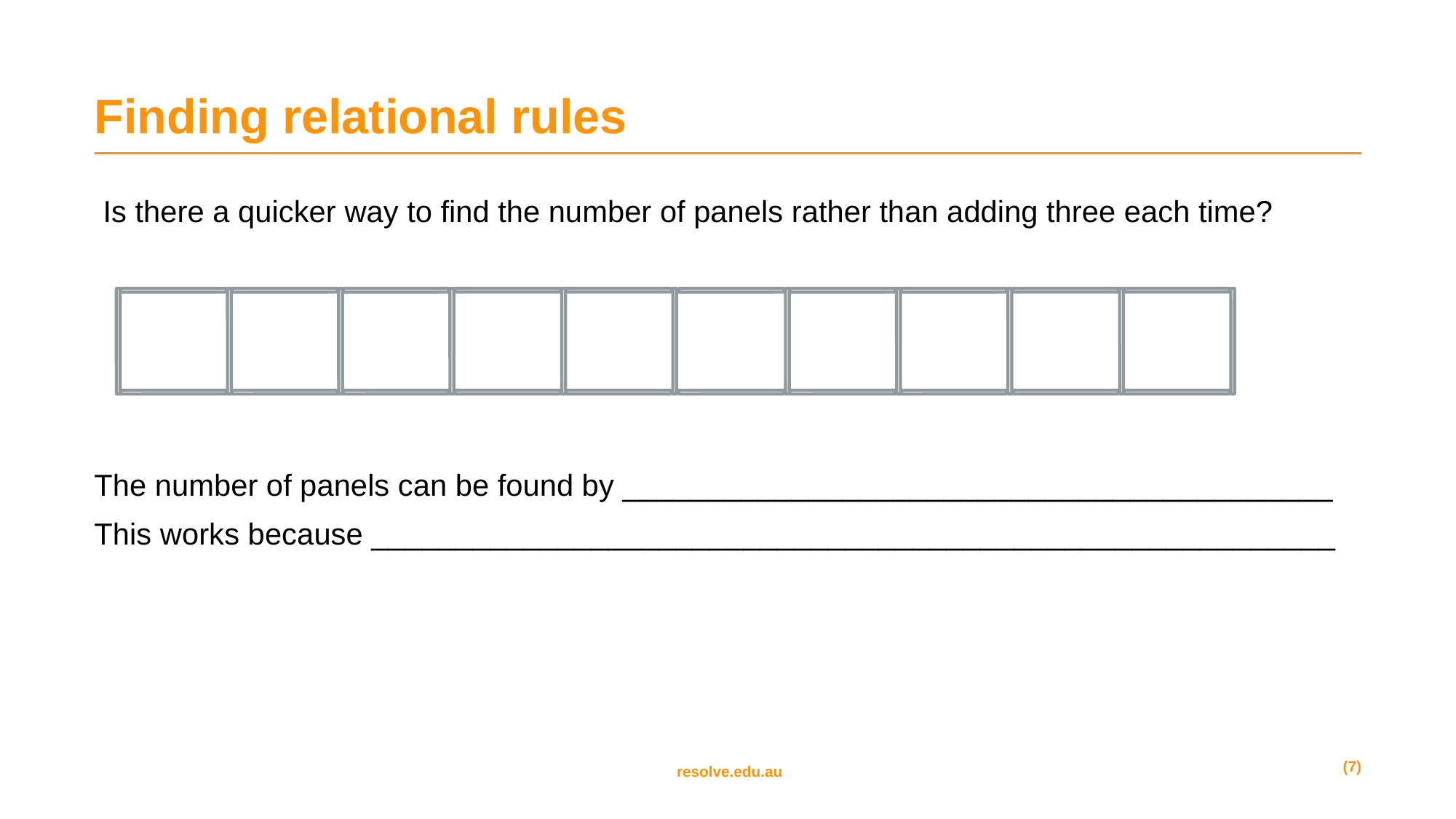

# Finding relational rules
Is there a quicker way to find the number of panels rather than adding three each time?

The number of panels can be found by __________________________________________
This works because _________________________________________________________

(7)
resolve.edu.au